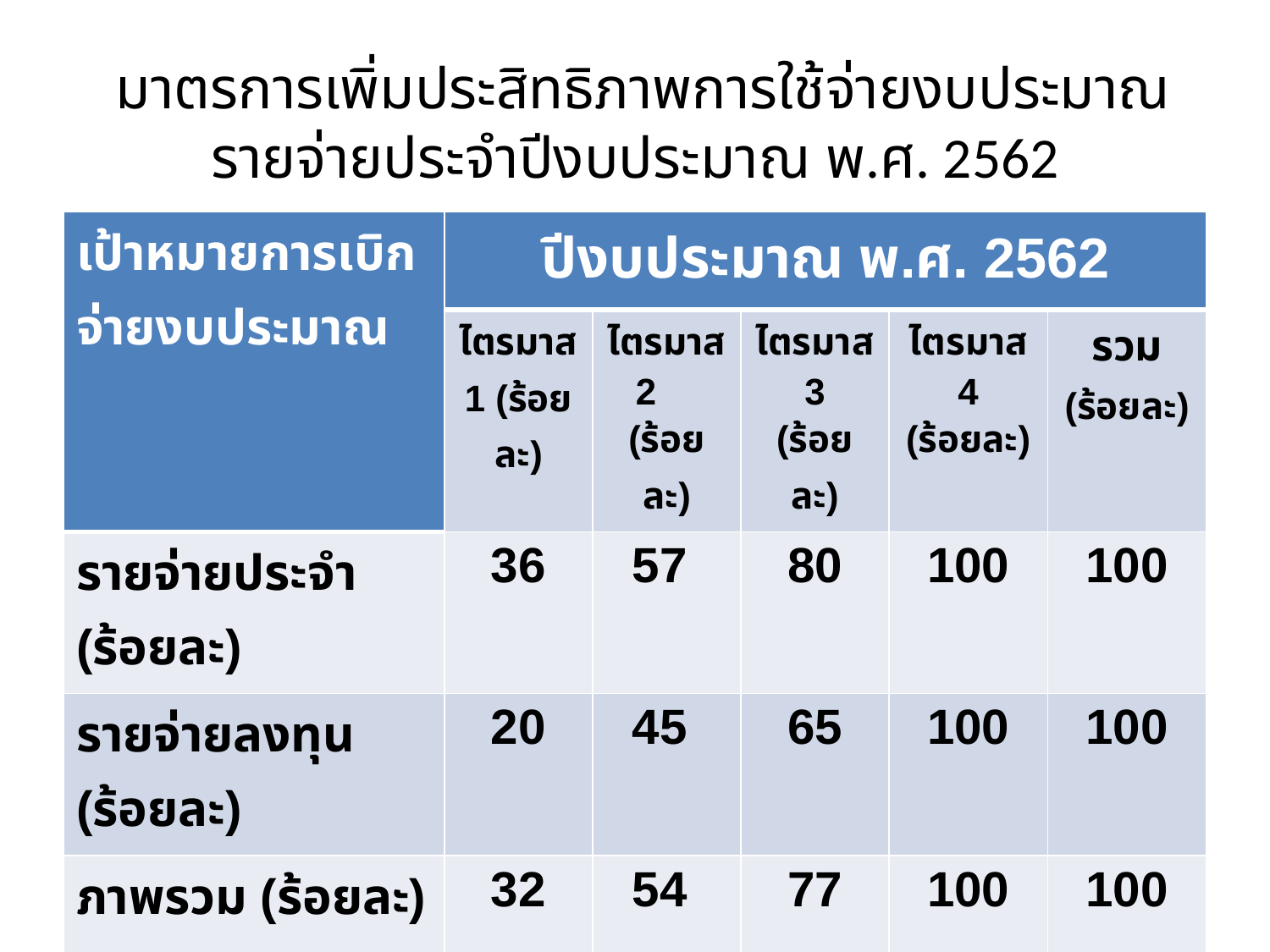

# มาตรการเพิ่มประสิทธิภาพการใช้จ่ายงบประมาณรายจ่ายประจำปีงบประมาณ พ.ศ. 2562
| เป้าหมายการเบิกจ่ายงบประมาณ | ปีงบประมาณ พ.ศ. 2562 |  |  |  |  |
| --- | --- | --- | --- | --- | --- |
|  | ไตรมาส 1 (ร้อยละ) | ไตรมาส 2 (ร้อยละ) | ไตรมาส 3 (ร้อยละ) | ไตรมาส 4 (ร้อยละ) | รวม (ร้อยละ) |
| รายจ่ายประจำ (ร้อยละ) | 36 | 57 | 80 | 100 | 100 |
| รายจ่ายลงทุน (ร้อยละ) | 20 | 45 | 65 | 100 | 100 |
| ภาพรวม (ร้อยละ) | 32 | 54 | 77 | 100 | 100 |